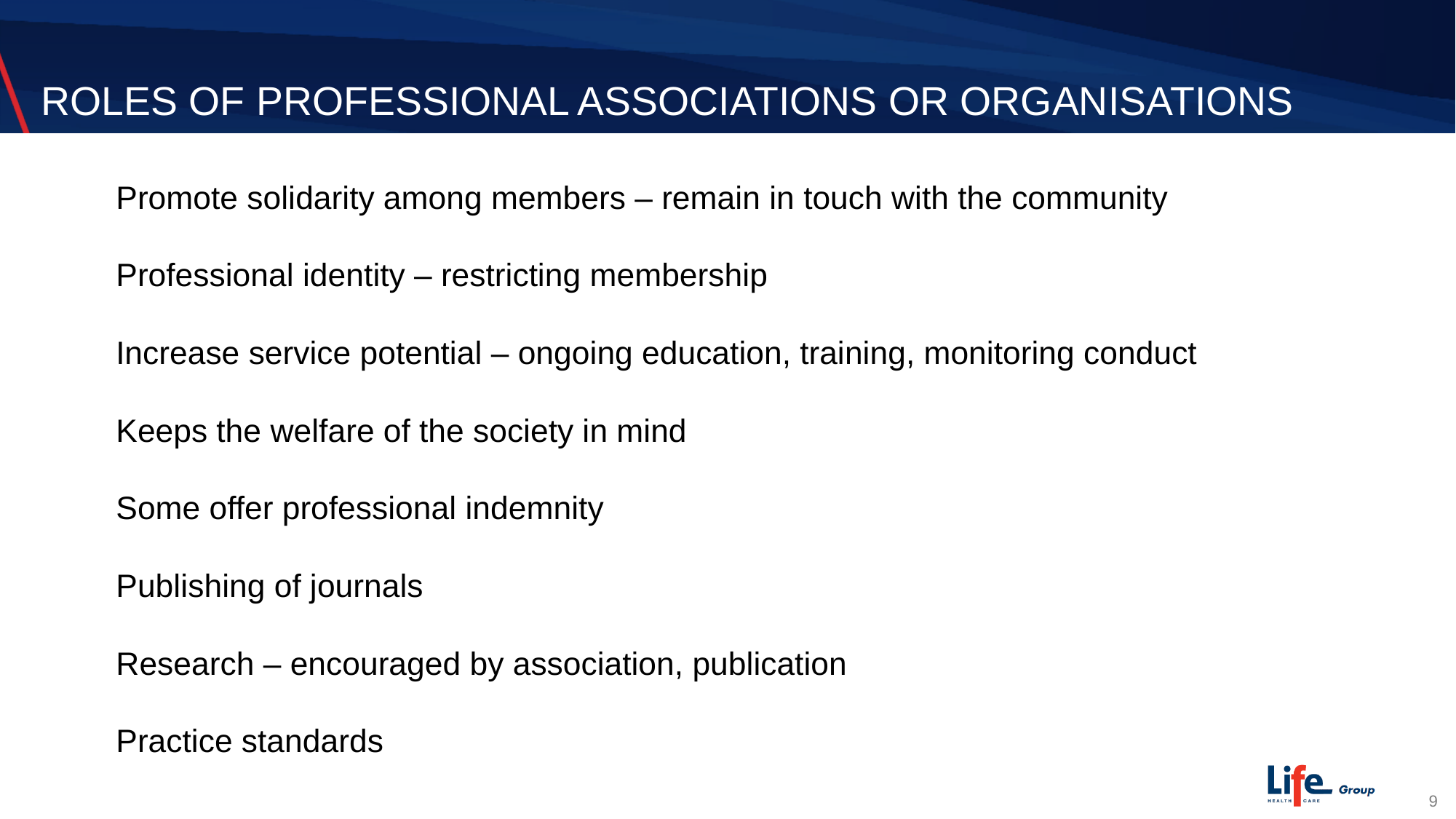

# ROLES OF PROFESSIONAL ASSOCIATIONS OR ORGANISATIONS
Promote solidarity among members – remain in touch with the community

Professional identity – restricting membership

Increase service potential – ongoing education, training, monitoring conduct

Keeps the welfare of the society in mind

Some offer professional indemnity

Publishing of journals

Research – encouraged by association, publication

Practice standards